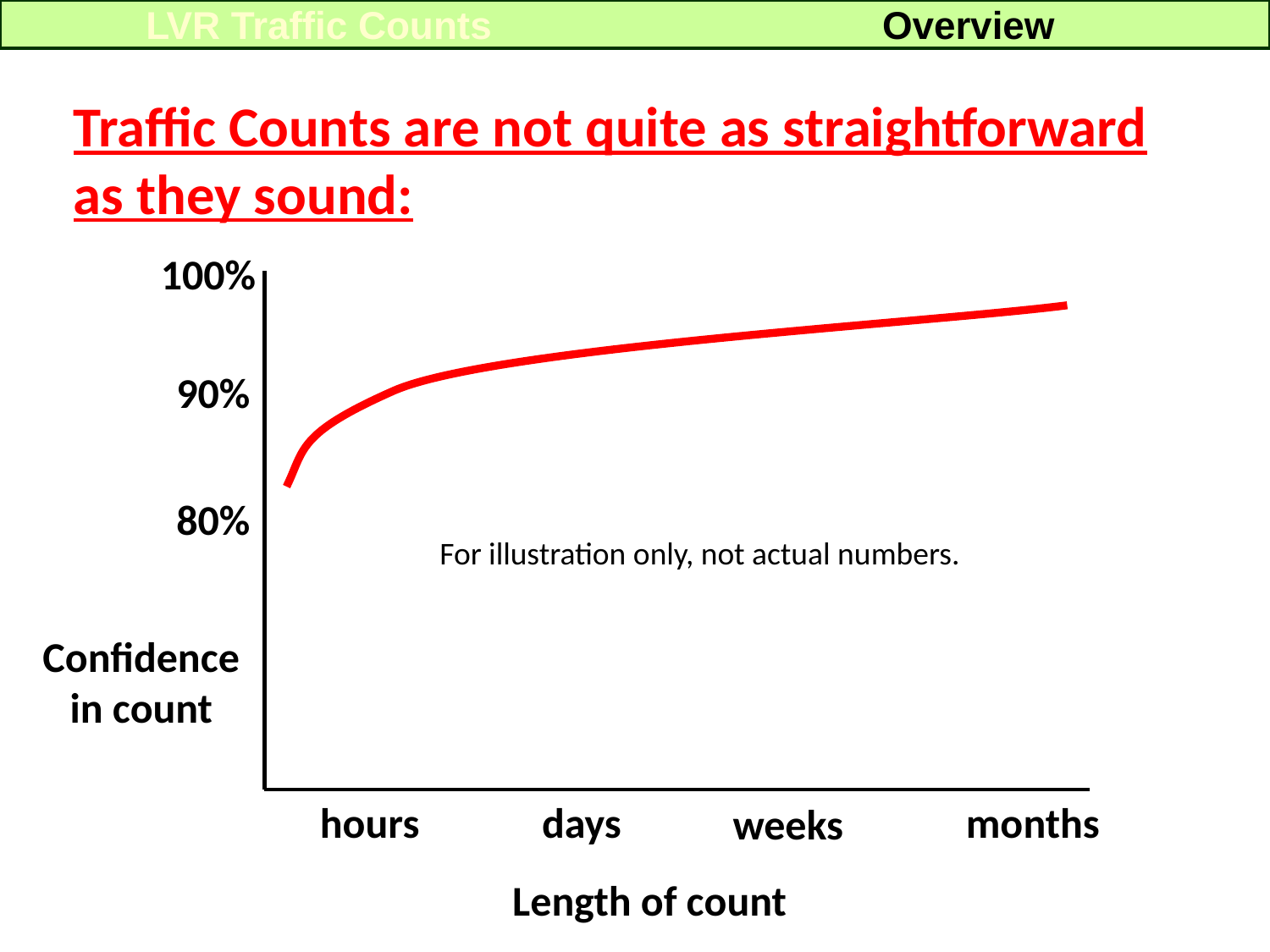

LVR Traffic Counts
Overview

Traffic Counts are not quite as straightforward as they sound:

100%

90%
80%
For illustration only, not actual numbers.
Confidence
in count
hours
days
months
weeks
Length of count